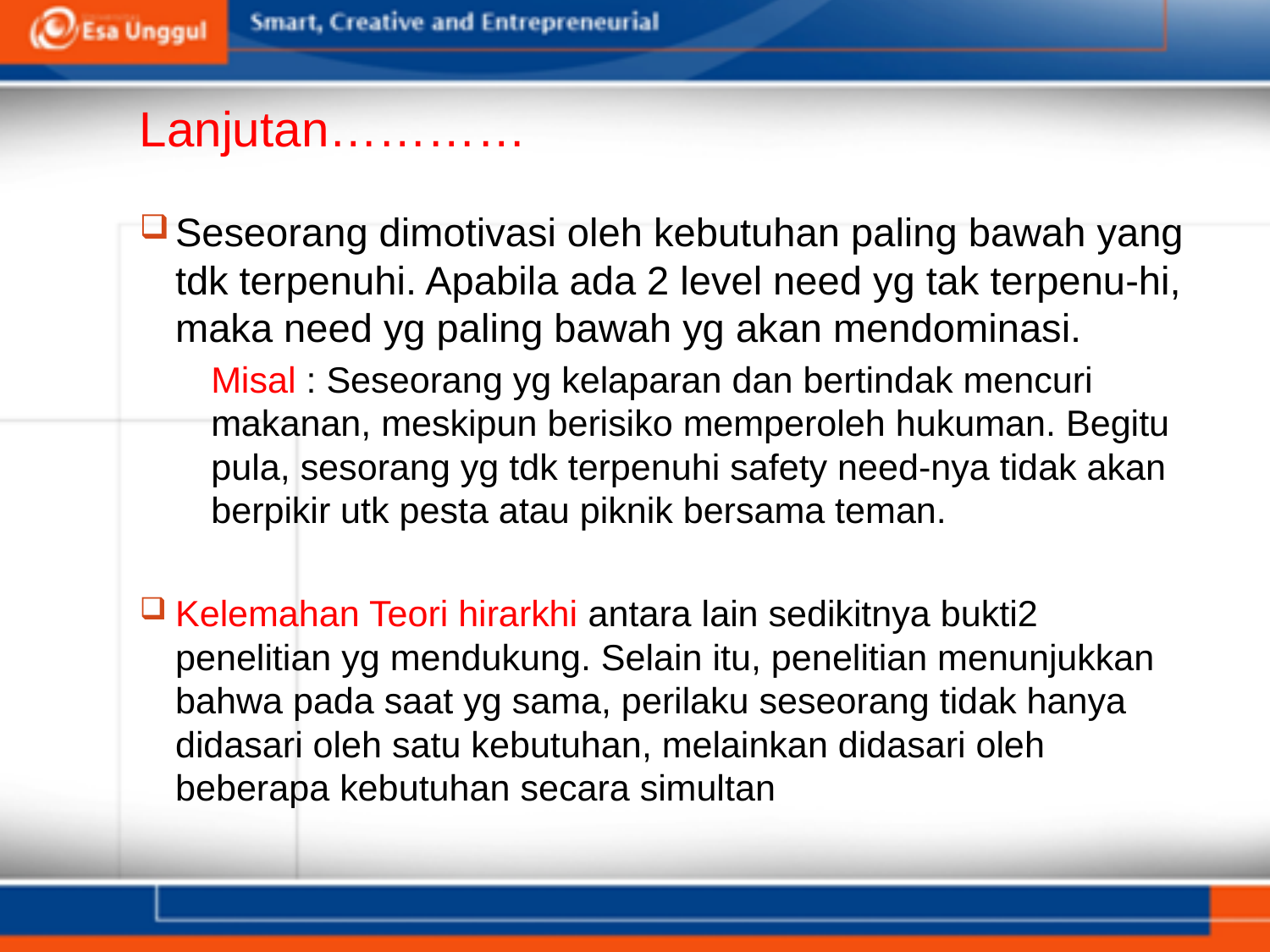

# Lanjutan…………
Seseorang dimotivasi oleh kebutuhan paling bawah yang tdk terpenuhi. Apabila ada 2 level need yg tak terpenu-hi, maka need yg paling bawah yg akan mendominasi.
	Misal : Seseorang yg kelaparan dan bertindak mencuri makanan, meskipun berisiko memperoleh hukuman. Begitu pula, sesorang yg tdk terpenuhi safety need-nya tidak akan berpikir utk pesta atau piknik bersama teman.

Kelemahan Teori hirarkhi antara lain sedikitnya bukti2 penelitian yg mendukung. Selain itu, penelitian menunjukkan bahwa pada saat yg sama, perilaku seseorang tidak hanya didasari oleh satu kebutuhan, melainkan didasari oleh beberapa kebutuhan secara simultan